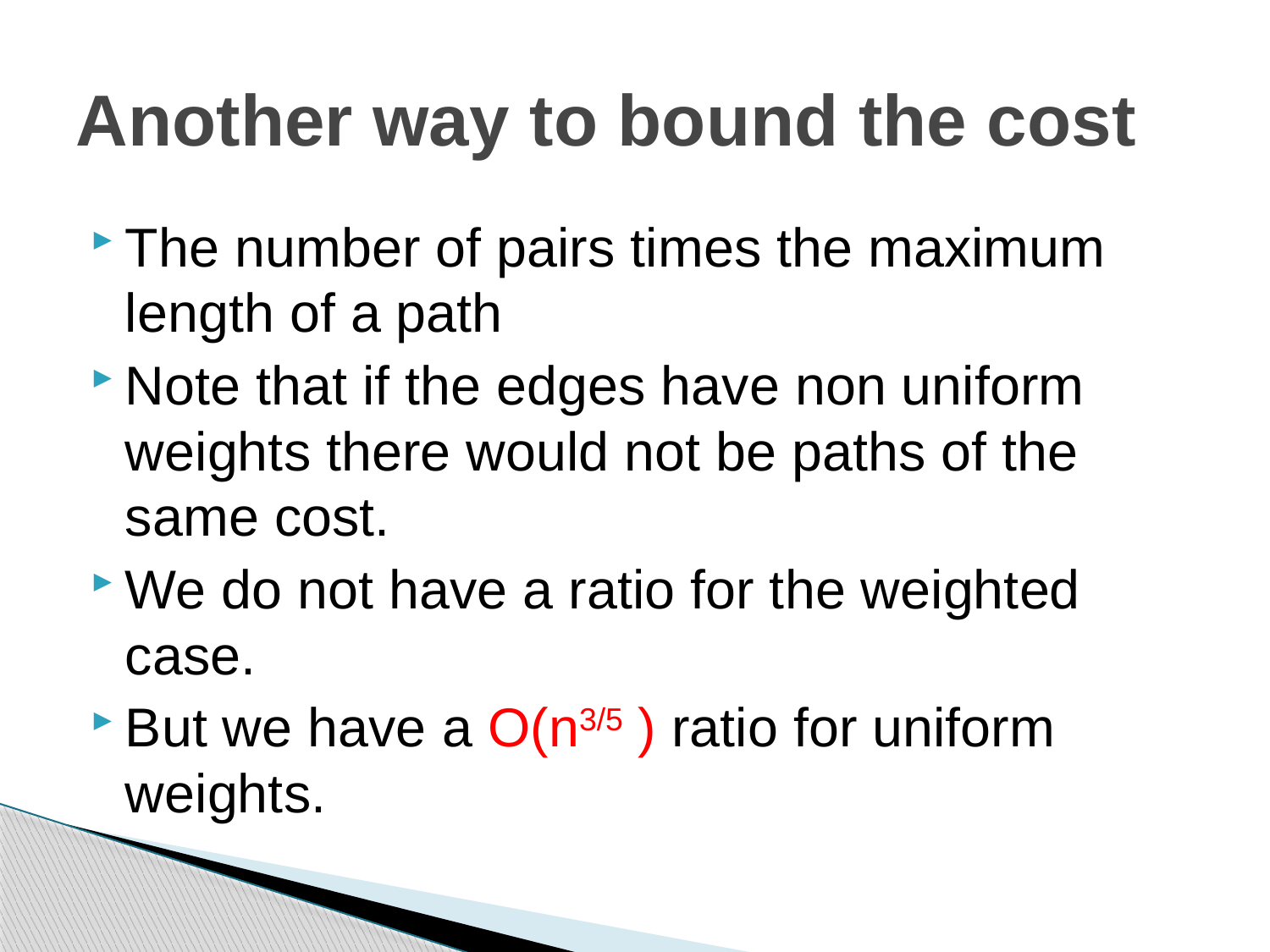

# Another way to bound the cost
The number of pairs times the maximum length of a path
Note that if the edges have non uniform weights there would not be paths of the same cost.
We do not have a ratio for the weighted case.
But we have a O(n3/5 ) ratio for uniform weights.